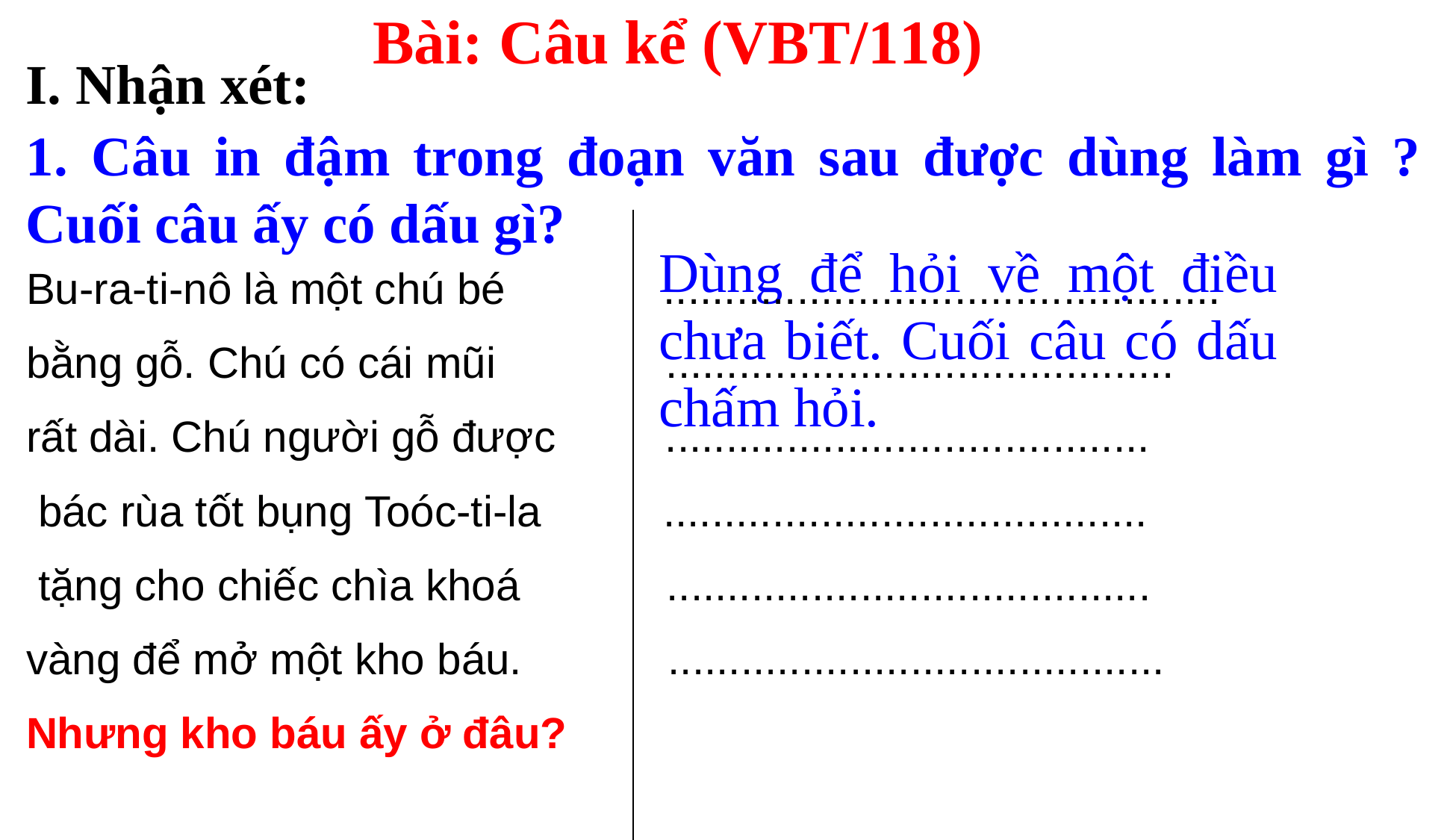

Bài: Câu kể (VBT/118)
I. Nhận xét:
1. Câu in đậm trong đoạn văn sau được dùng làm gì ? Cuối câu ấy có dấu gì?
Dùng để hỏi về một điều chưa biết. Cuối câu có dấu chấm hỏi.
Bu-ra-ti-nô là một chú bé             ..............................................
bằng gỗ. Chú có cái mũi              ..........................................
rất dài. Chú người gỗ được         ........................................
 bác rùa tốt bụng Toóc-ti-la          ........................................
 tặng cho chiếc chìa khoá            ........................................
vàng để mở một kho báu.            .........................................
Nhưng kho báu ấy ở đâu?